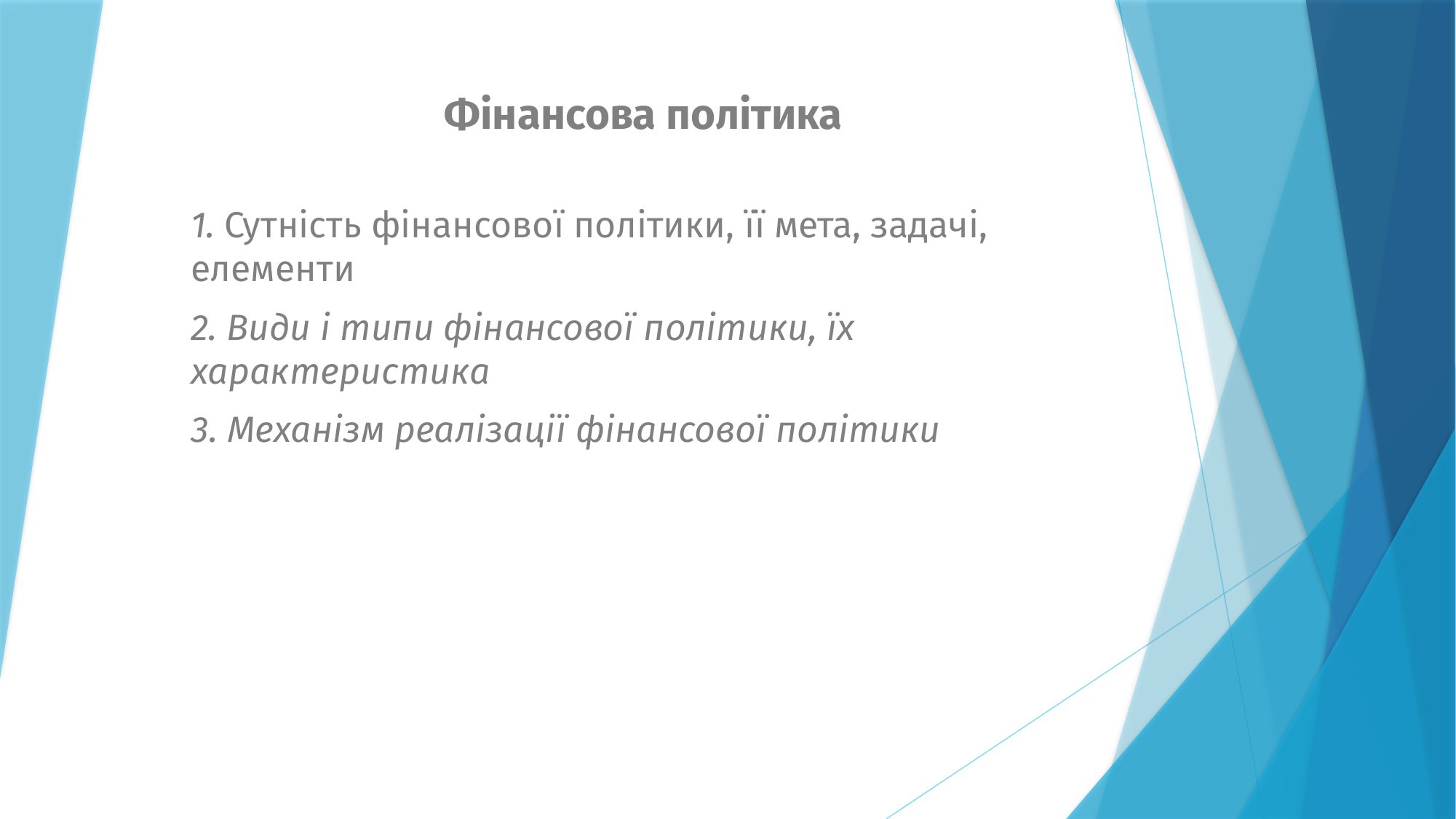

Фінансова політика

1. Сутність фінансової політики, її мета, задачі, елементи
2. Види і типи фінансової політики, їх характеристика
3. Механізм реалізації фінансової політики